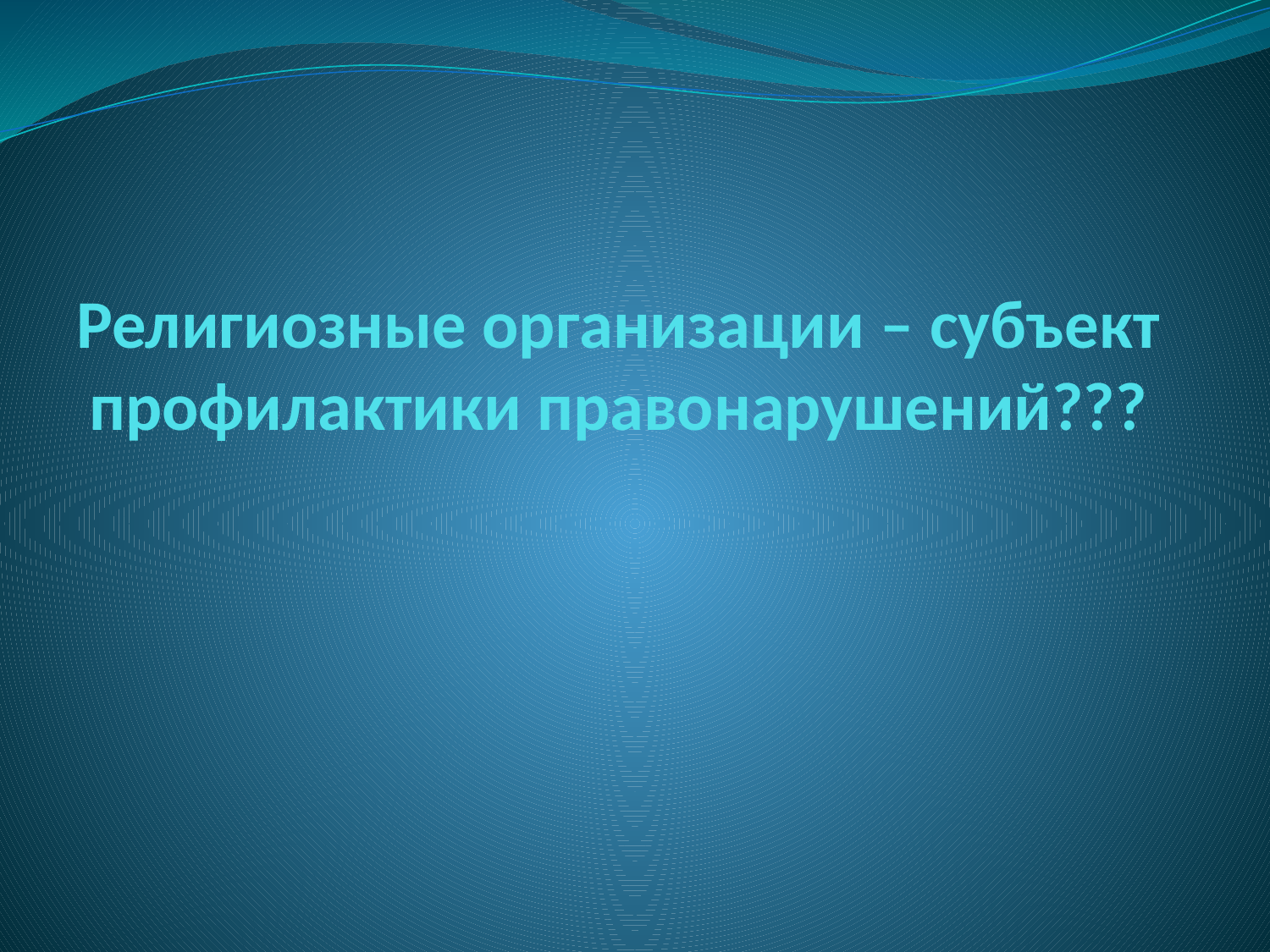

# Религиозные организации – субъект профилактики правонарушений???